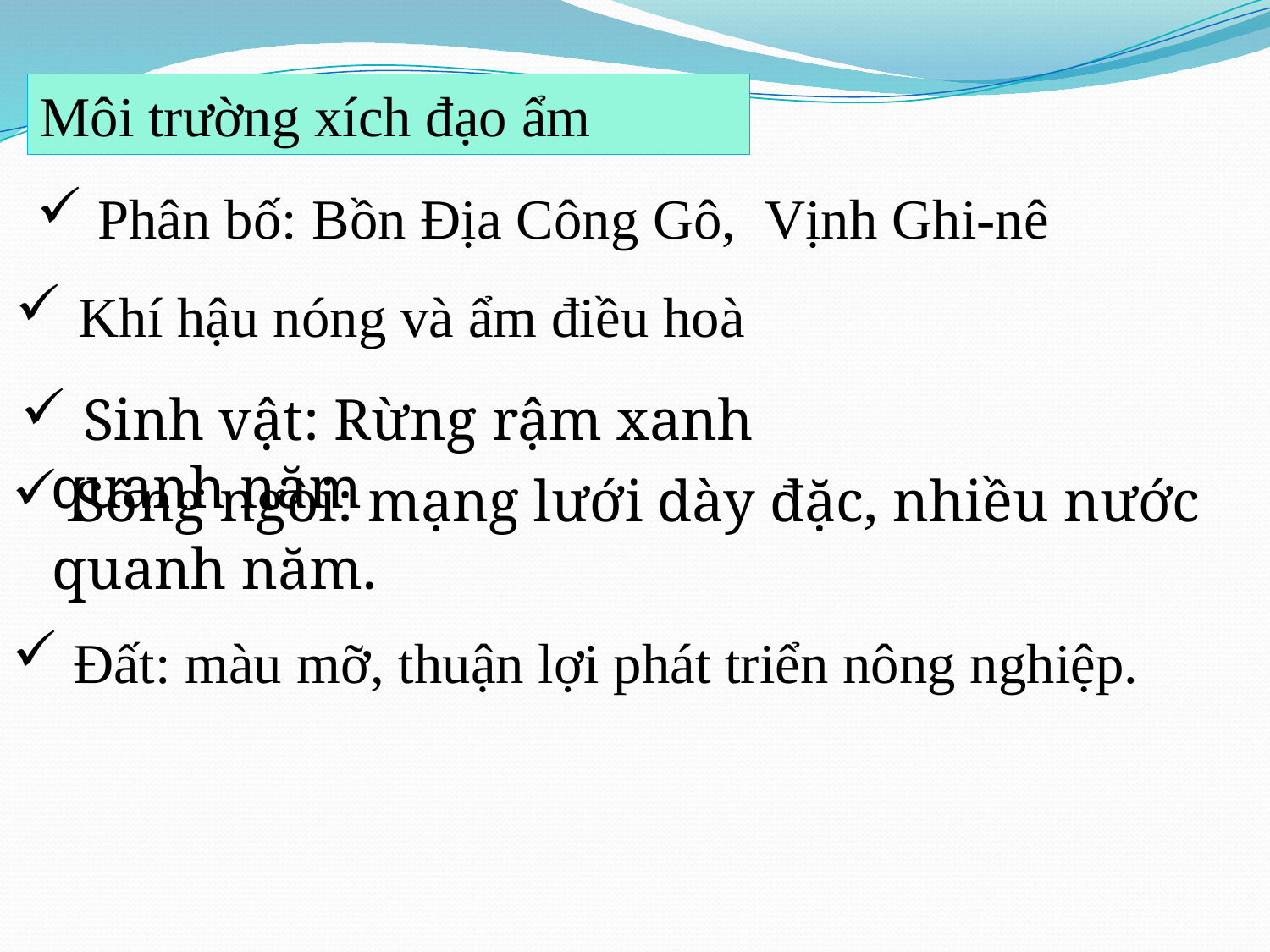

Môi trường xích đạo ẩm
 Phân bố: Bồn Địa Công Gô,  Vịnh Ghi-nê
 Khí hậu nóng và ẩm điều hoà
 Sinh vật: Rừng rậm xanh quanh năm
 Sông ngòi: mạng lưới dày đặc, nhiều nước quanh năm.
 Đất: màu mỡ, thuận lợi phát triển nông nghiệp.